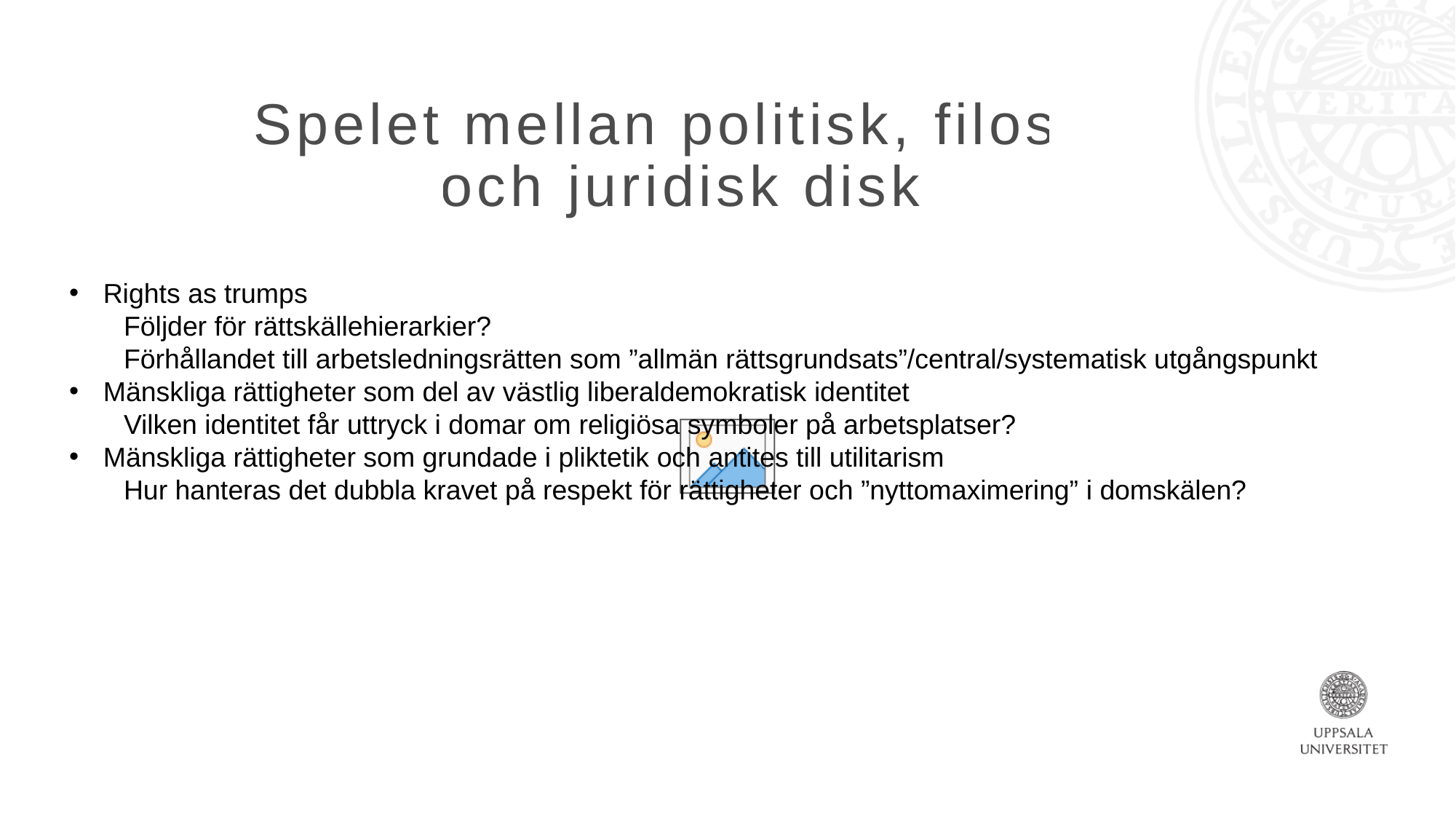

# Spelet mellan politisk, filosofisk och juridisk diskurs
Rights as trumps
Följder för rättskällehierarkier?
Förhållandet till arbetsledningsrätten som ”allmän rättsgrundsats”/central/systematisk utgångspunkt
Mänskliga rättigheter som del av västlig liberaldemokratisk identitet
Vilken identitet får uttryck i domar om religiösa symboler på arbetsplatser?
Mänskliga rättigheter som grundade i pliktetik och antites till utilitarism
Hur hanteras det dubbla kravet på respekt för rättigheter och ”nyttomaximering” i domskälen?